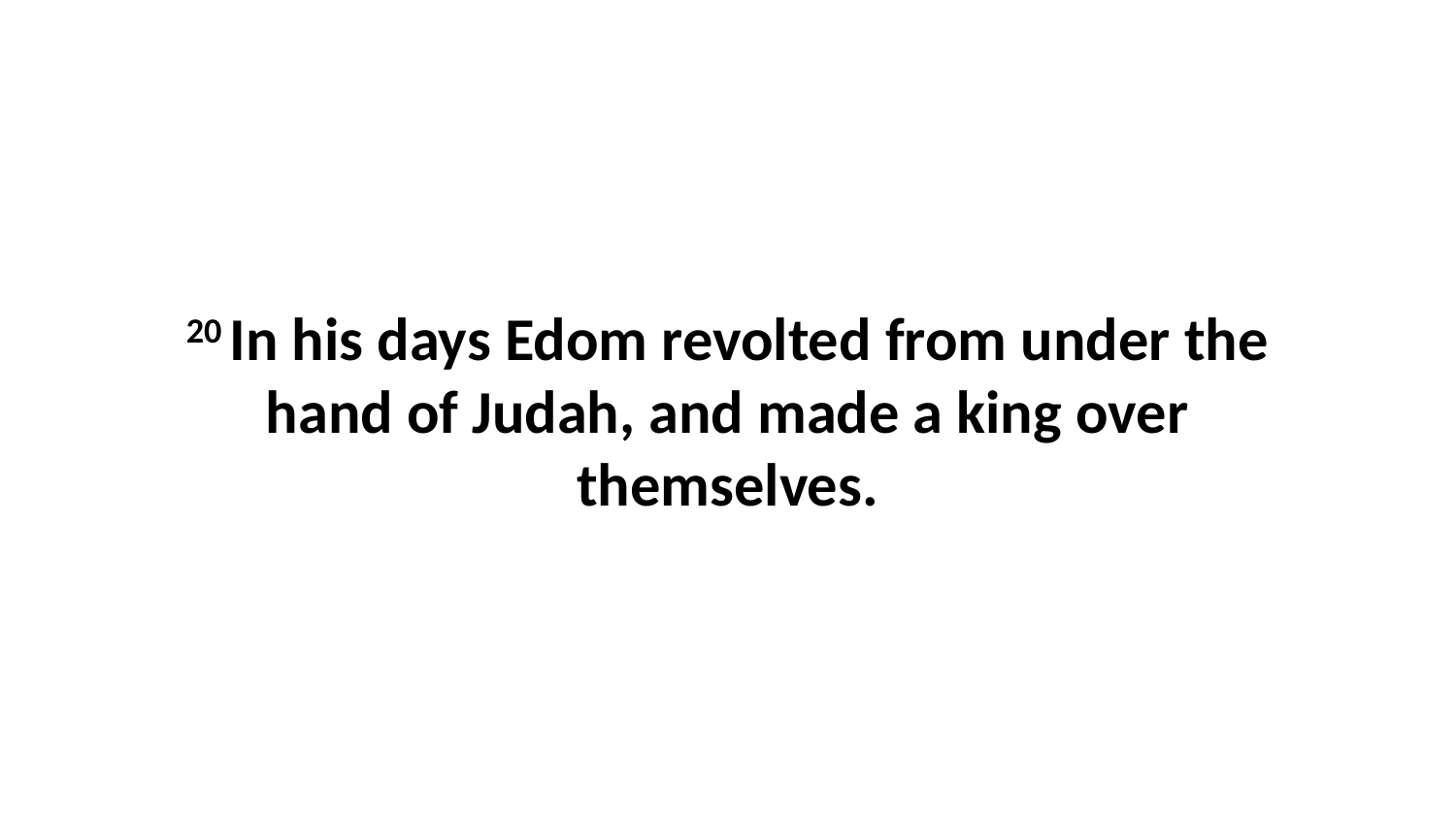

20 In his days Edom revolted from under the hand of Judah, and made a king over themselves.